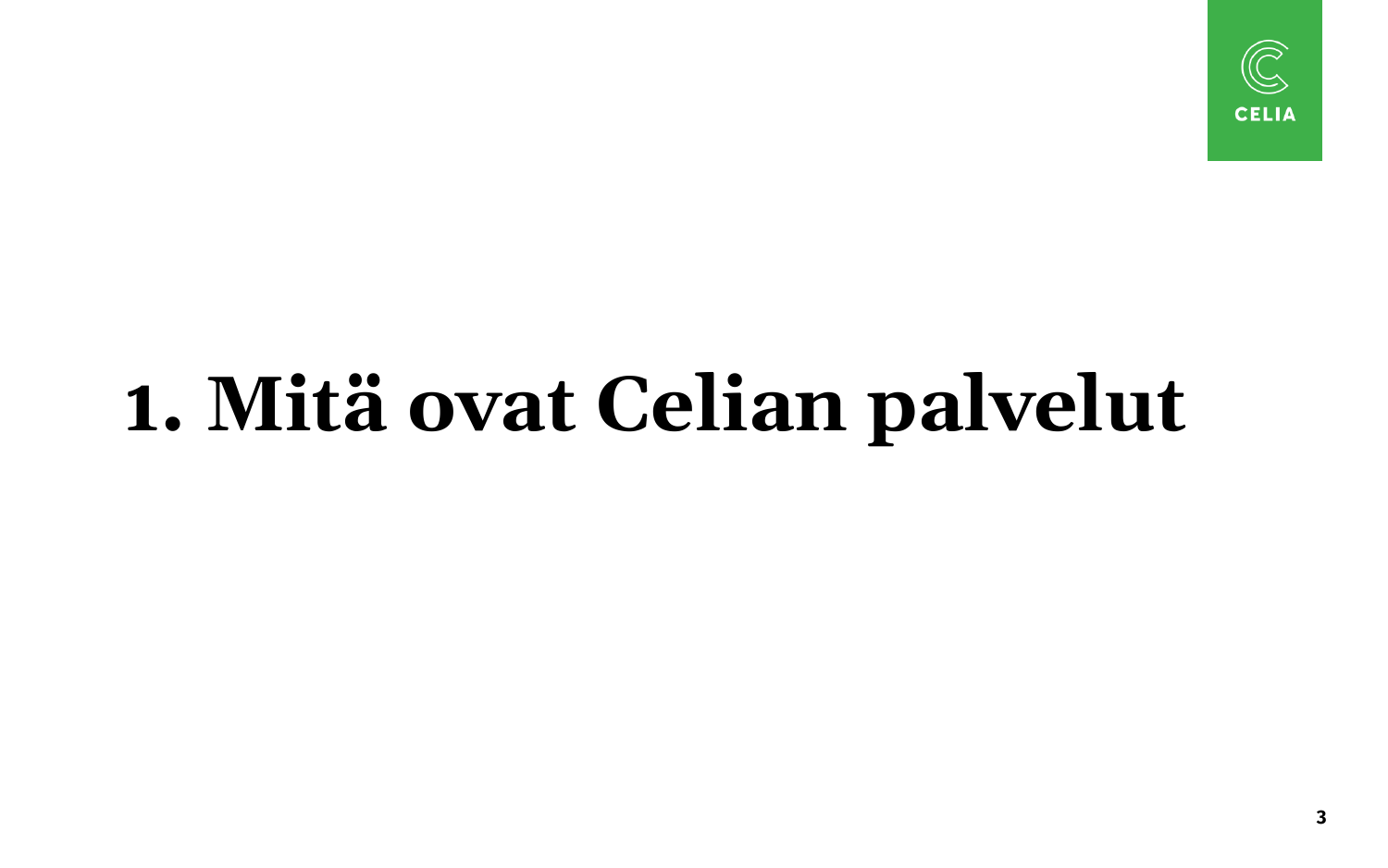

# 1. Mitä ovat Celian palvelut
3